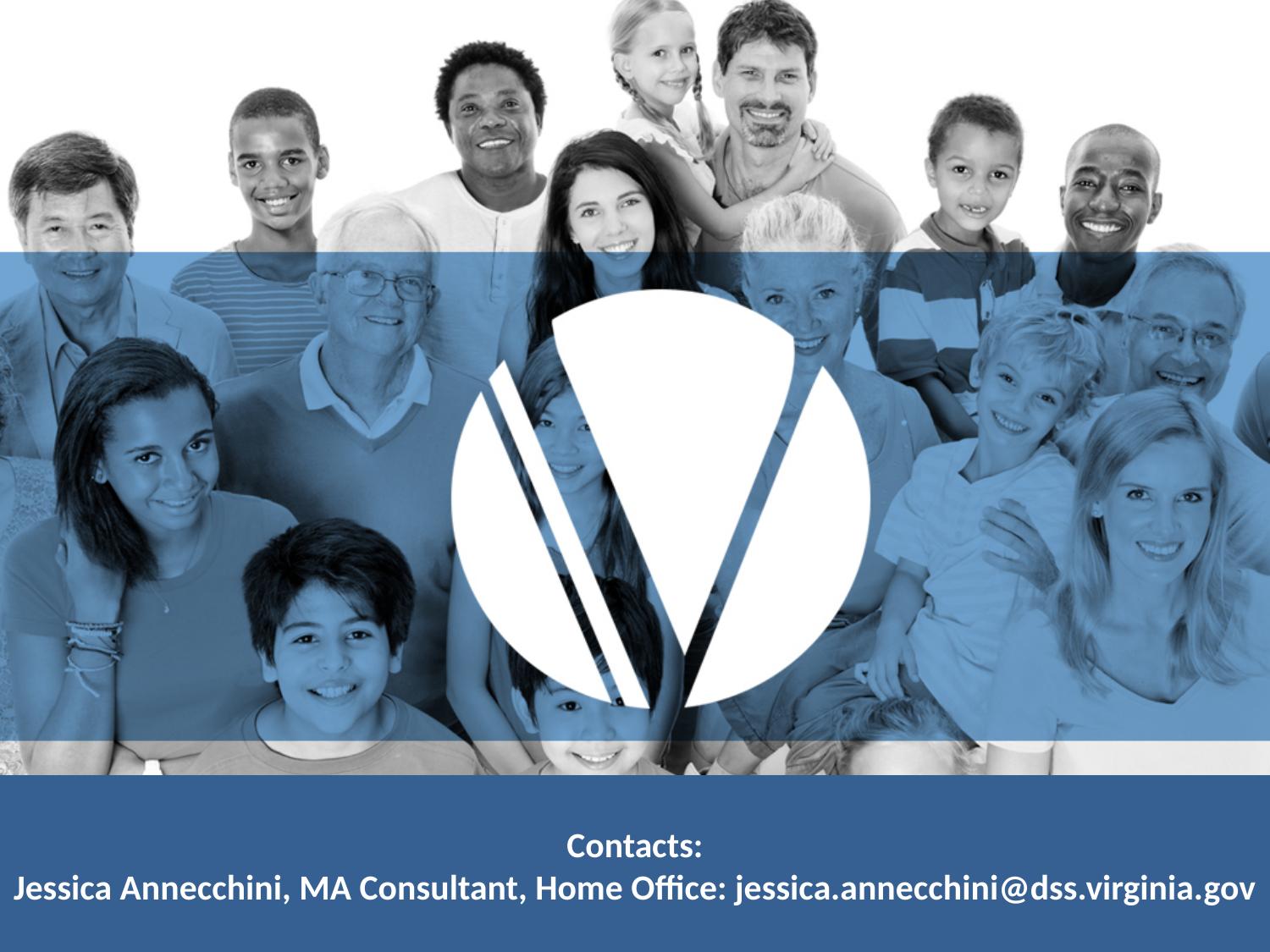

Contacts:
Jessica Annecchini, MA Consultant, Home Office: jessica.annecchini@dss.virginia.gov